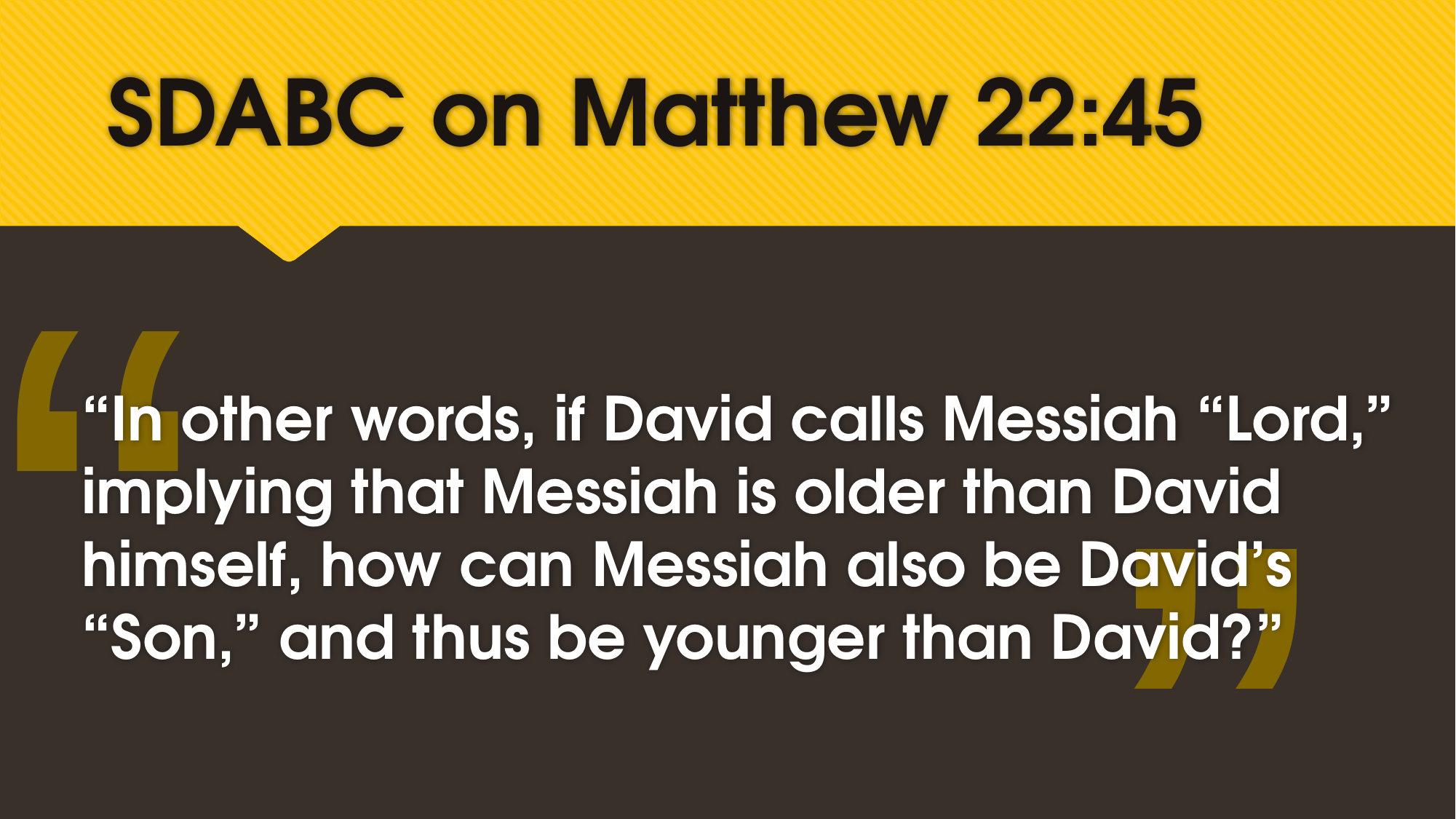

# SDABC on Matthew 22:45
“
“In other words, if David calls Messiah “Lord,” implying that Messiah is older than David himself, how can Messiah also be David’s “Son,” and thus be younger than David?”
”